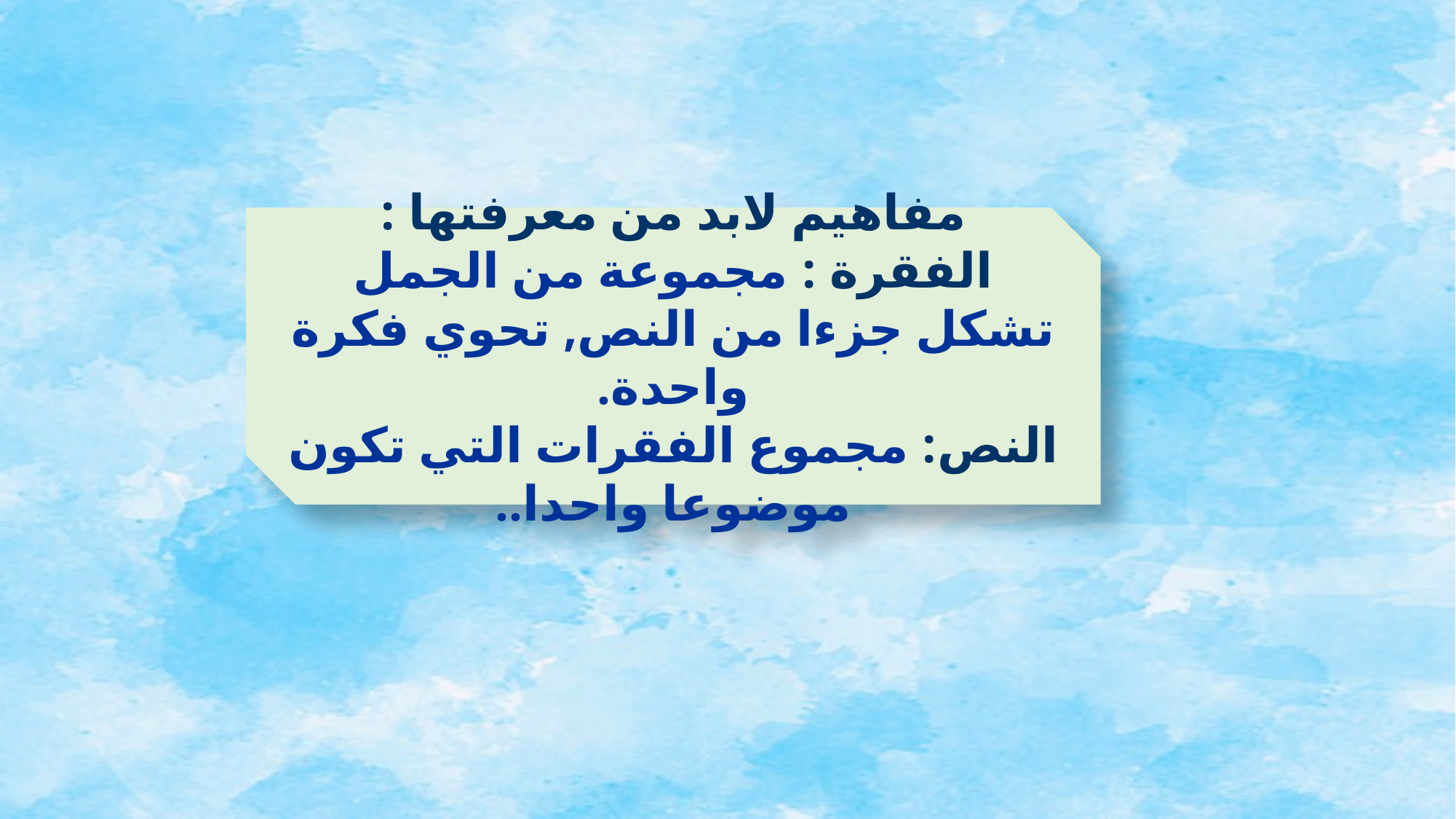

مفاهيم لابد من معرفتها :
الفقرة : مجموعة من الجمل تشكل جزءا من النص, تحوي فكرة واحدة.
النص: مجموع الفقرات التي تكون موضوعا واحدا..